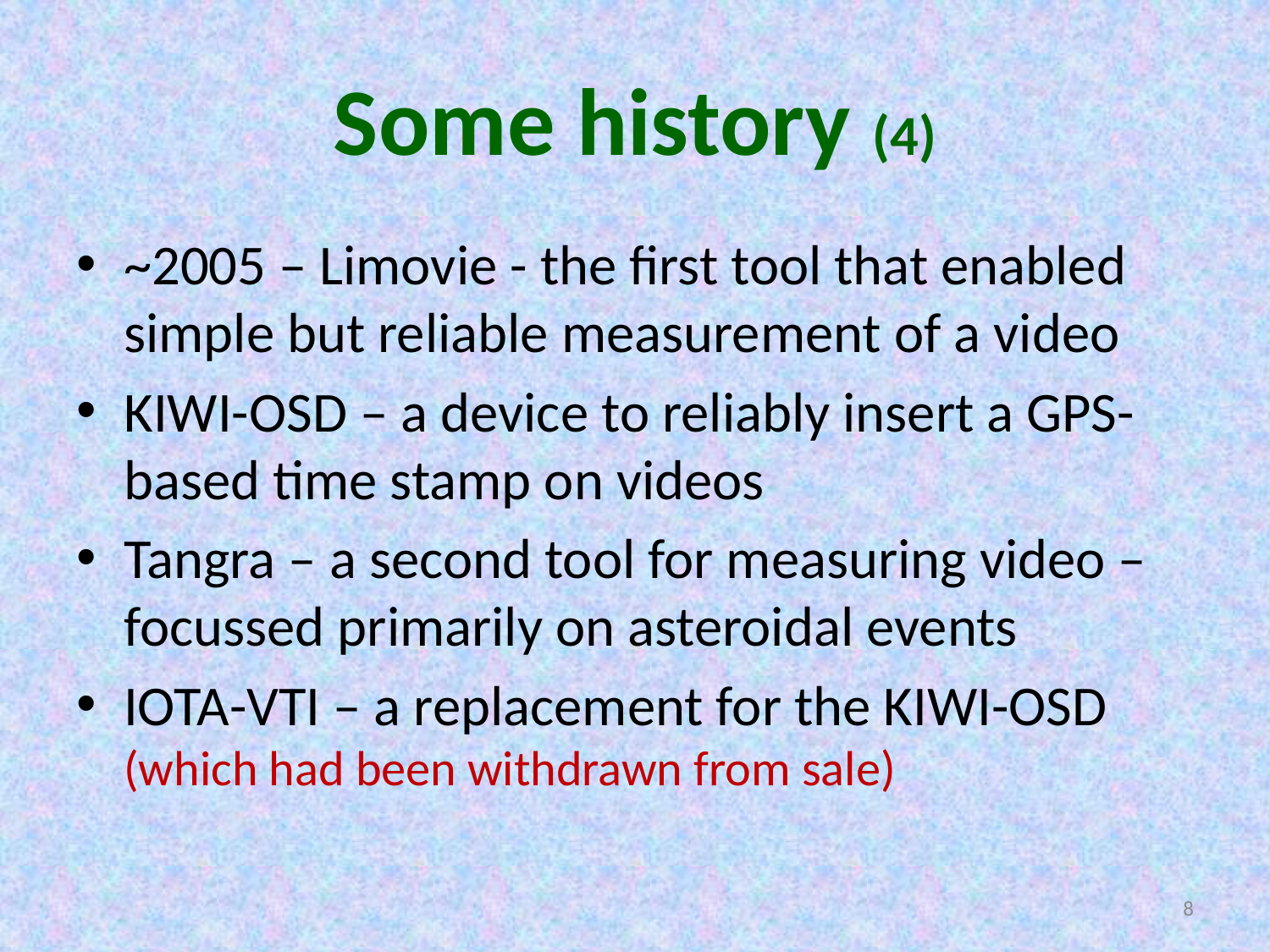

# Some history (4)
~2005 – Limovie - the first tool that enabled simple but reliable measurement of a video
KIWI-OSD – a device to reliably insert a GPS-based time stamp on videos
Tangra – a second tool for measuring video – focussed primarily on asteroidal events
IOTA-VTI – a replacement for the KIWI-OSD (which had been withdrawn from sale)

8